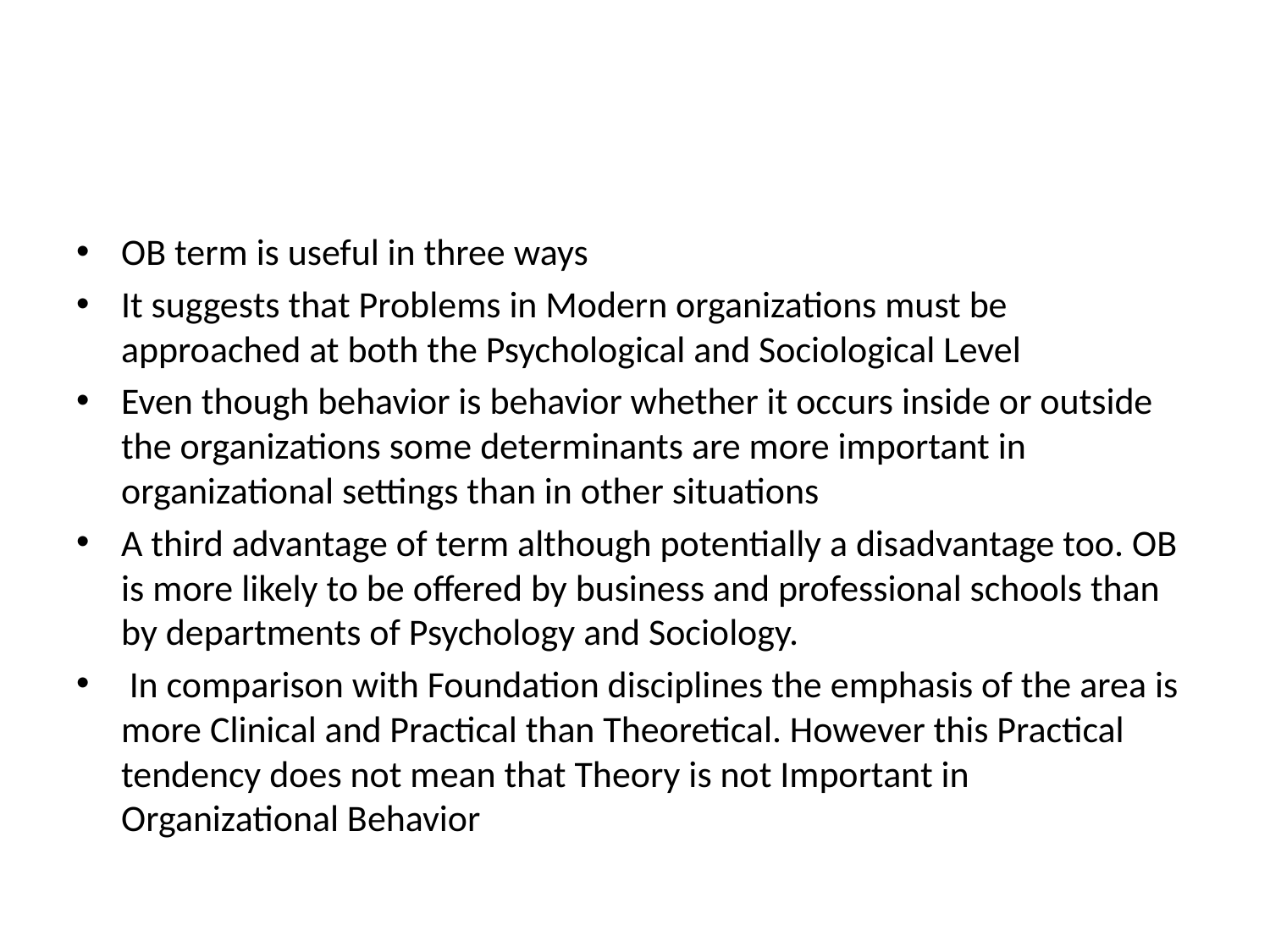

#
OB term is useful in three ways
It suggests that Problems in Modern organizations must be approached at both the Psychological and Sociological Level
Even though behavior is behavior whether it occurs inside or outside the organizations some determinants are more important in organizational settings than in other situations
A third advantage of term although potentially a disadvantage too. OB is more likely to be offered by business and professional schools than by departments of Psychology and Sociology.
 In comparison with Foundation disciplines the emphasis of the area is more Clinical and Practical than Theoretical. However this Practical tendency does not mean that Theory is not Important in Organizational Behavior